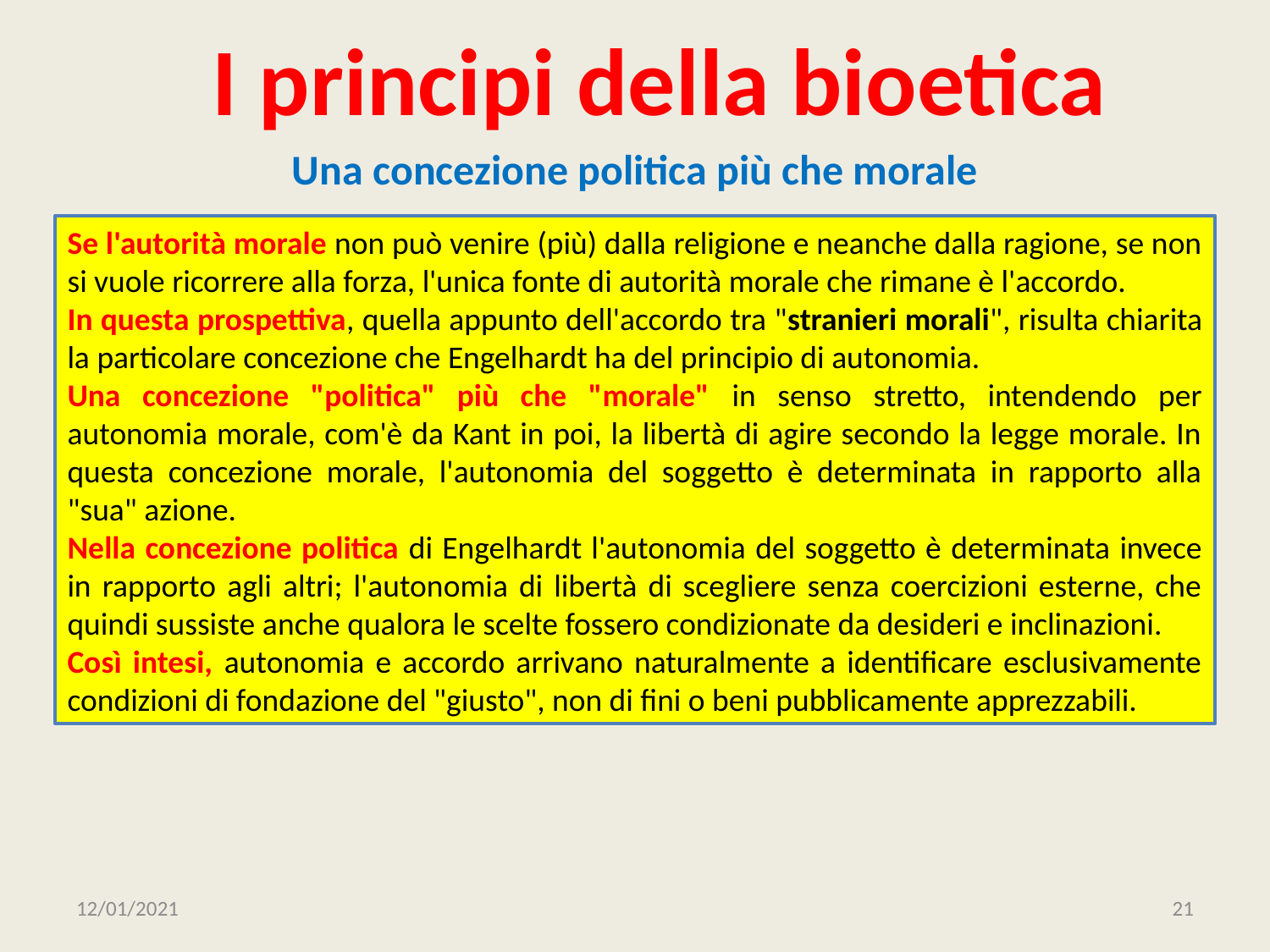

# I principi della bioetica
Una concezione politica più che morale
Se l'autorità morale non può venire (più) dalla religione e neanche dalla ragione, se non si vuole ricorrere alla forza, l'unica fonte di autorità morale che rimane è l'accordo.
In questa prospettiva, quella appunto dell'accordo tra "stranieri morali", risulta chiarita la particolare concezione che Engelhardt ha del principio di autonomia.
Una concezione "politica" più che "morale" in senso stretto, intendendo per autonomia morale, com'è da Kant in poi, la libertà di agire secondo la legge morale. In questa concezione morale, l'autonomia del soggetto è determinata in rapporto alla "sua" azione.
Nella concezione politica di Engelhardt l'autonomia del soggetto è determinata invece in rapporto agli altri; l'autonomia di libertà di scegliere senza coercizioni esterne, che quindi sussiste anche qualora le scelte fossero condizionate da desideri e inclinazioni.
Così intesi, autonomia e accordo arrivano naturalmente a identificare esclusivamente condizioni di fondazione del "giusto", non di fini o beni pubblicamente apprezzabili.
12/01/2021
21